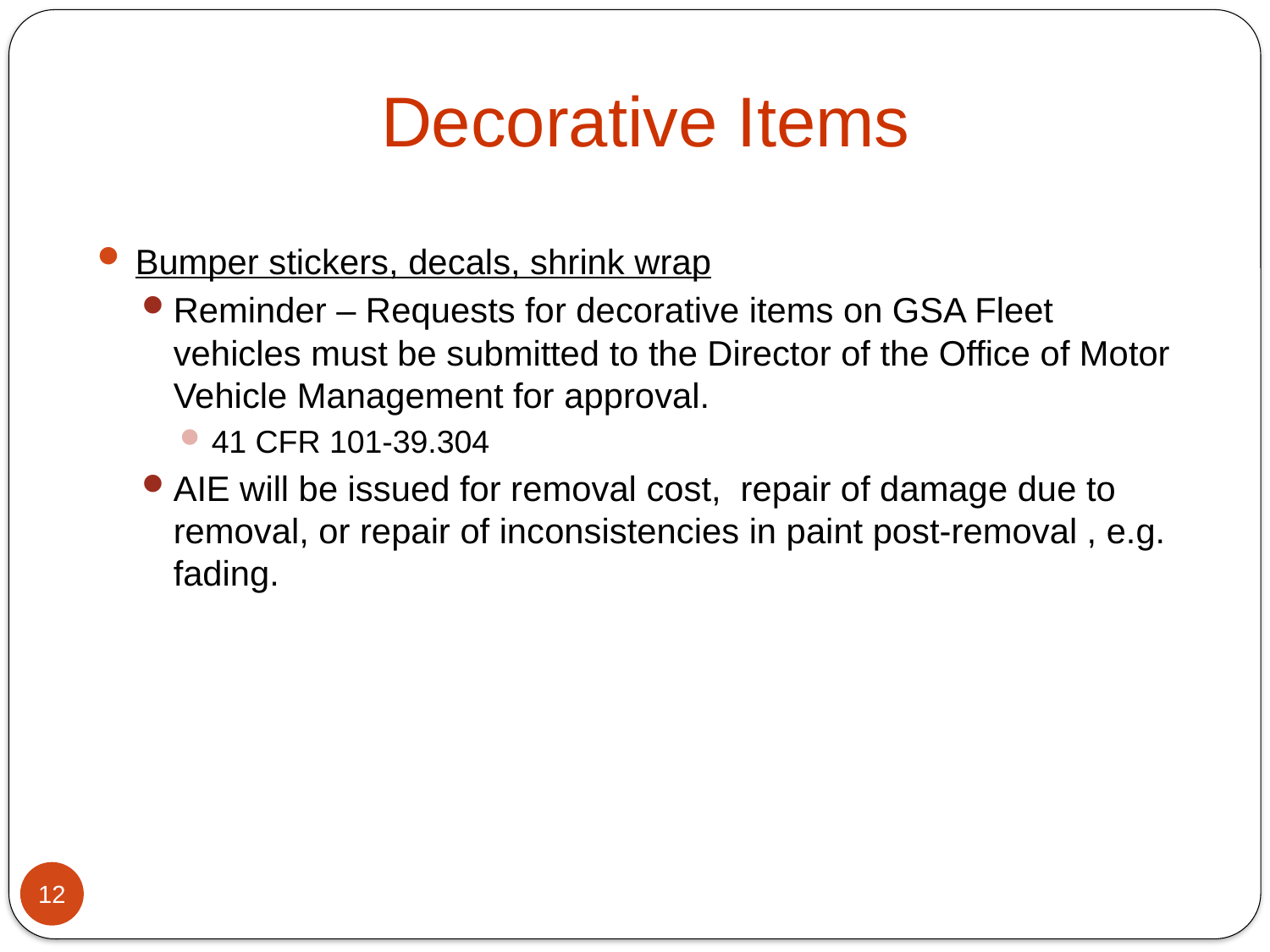

# Decorative Items
Bumper stickers, decals, shrink wrap
Reminder – Requests for decorative items on GSA Fleet vehicles must be submitted to the Director of the Office of Motor Vehicle Management for approval.
41 CFR 101-39.304
AIE will be issued for removal cost,  repair of damage due to removal, or repair of inconsistencies in paint post-removal , e.g. fading.

12